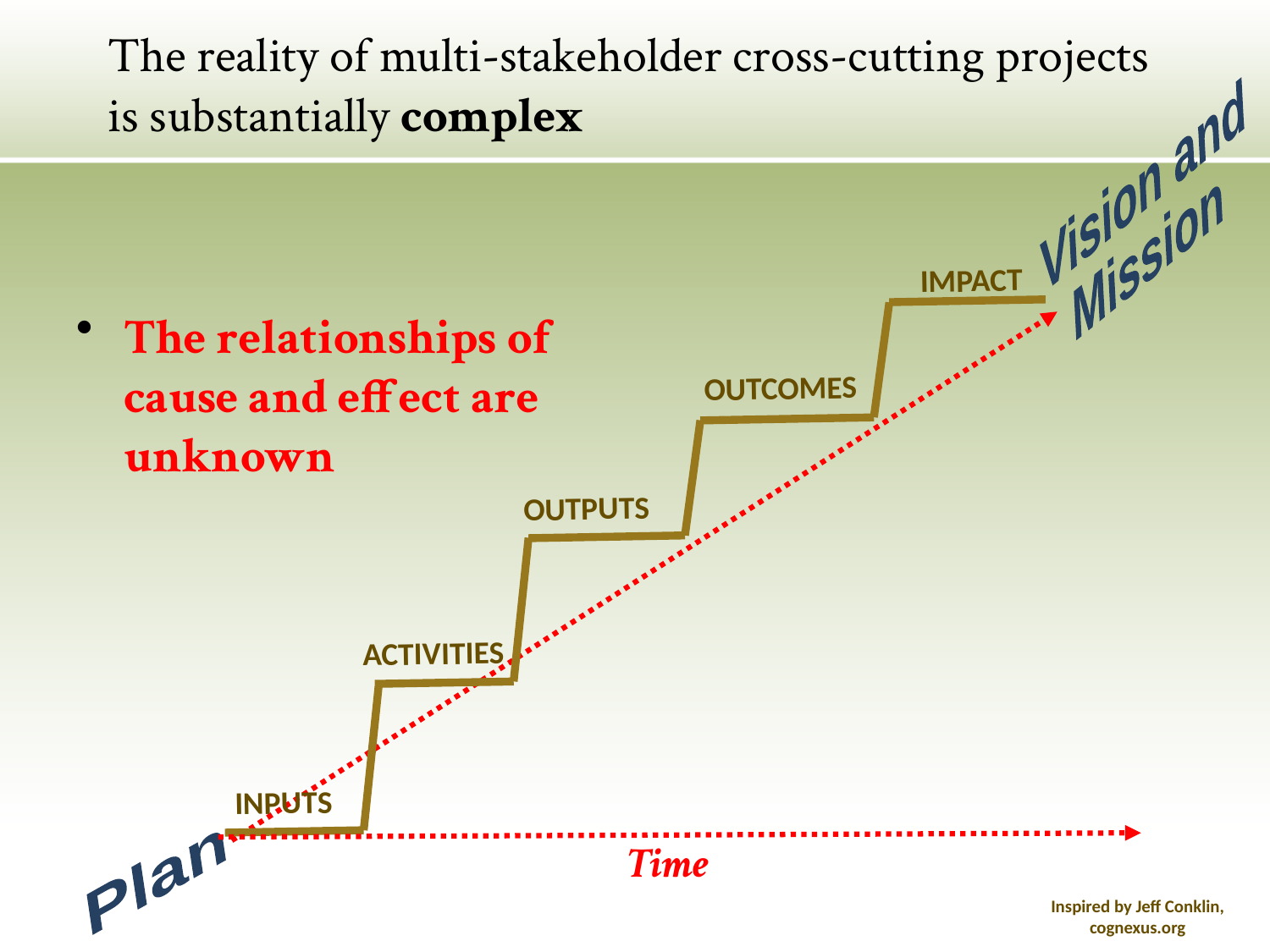

# The reality of multi-stakeholder cross-cutting projects is substantially complex
Vision and
Mission
IMPACT

The relationships of cause and effect are unknown

OUTCOMES

Plan

OUTPUTS

ACTIVITIES

INPUTS

Time

Inspired by Jeff Conklin, cognexus.org